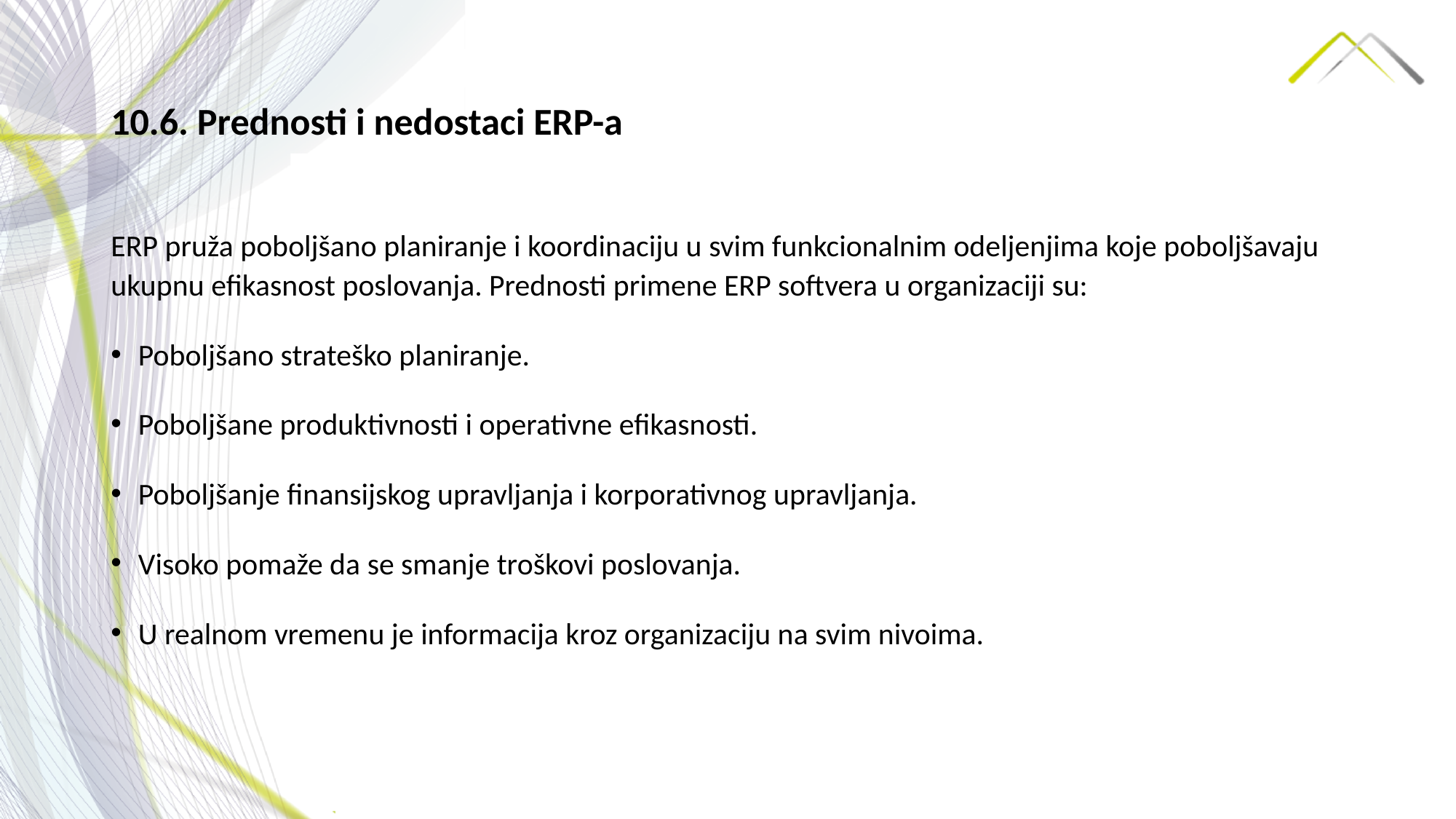

# 10.6. Prednosti i nedostaci ERP-a
ERP pruža poboljšano planiranje i koordinaciju u svim funkcionalnim odeljenjima koje poboljšavaju ukupnu efikasnost poslovanja. Prednosti primene ERP softvera u organizaciji su:
Poboljšano strateško planiranje.
Poboljšane produktivnosti i operativne efikasnosti.
Poboljšanje finansijskog upravljanja i korporativnog upravljanja.
Visoko pomaže da se smanje troškovi poslovanja.
U realnom vremenu je informacija kroz organizaciju na svim nivoima.